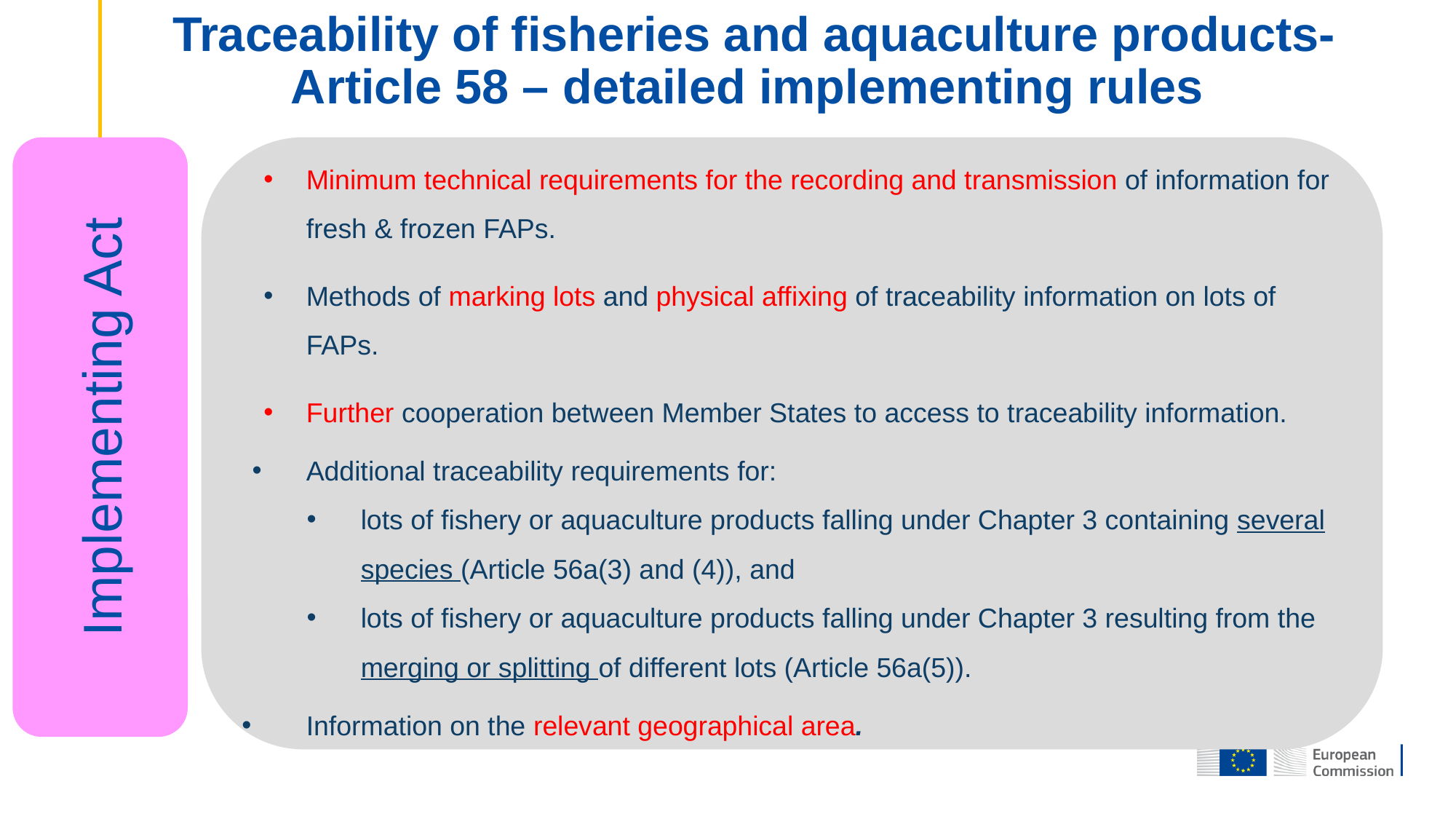

# Traceability of fisheries and aquaculture products- Article 58 – detailed implementing rules
Implementing Act
Minimum technical requirements for the recording and transmission of information for fresh & frozen FAPs.
Methods of marking lots and physical affixing of traceability information on lots of FAPs.
Further cooperation between Member States to access to traceability information.
Additional traceability requirements for:
lots of fishery or aquaculture products falling under Chapter 3 containing several species (Article 56a(3) and (4)), and
lots of fishery or aquaculture products falling under Chapter 3 resulting from the merging or splitting of different lots (Article 56a(5)).
Information on the relevant geographical area.